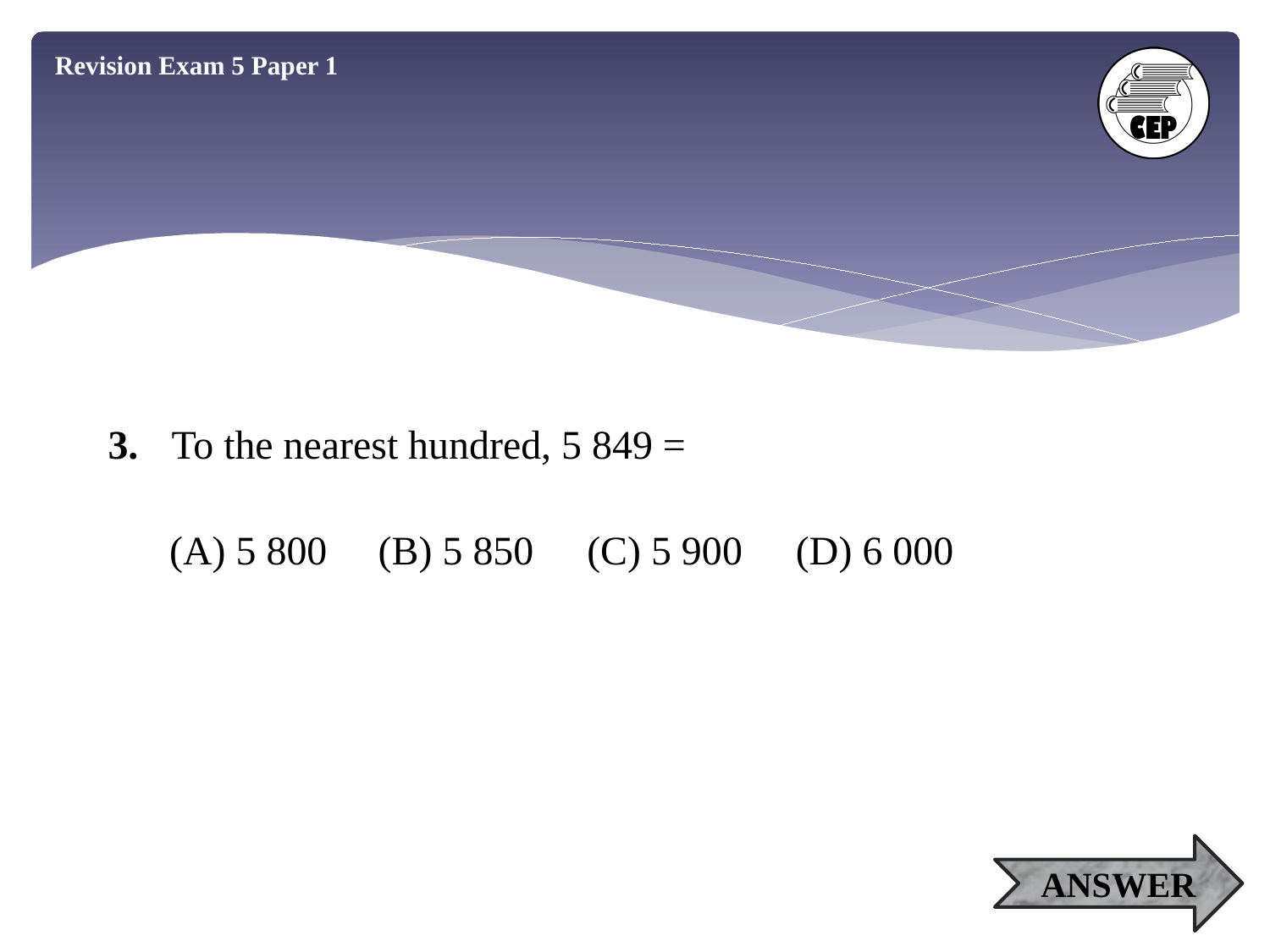

Revision Exam 5 Paper 1
3.	To the nearest hundred, 5 849 =
(A) 5 800
(B) 5 850
(C) 5 900
(D) 6 000
ANSWER